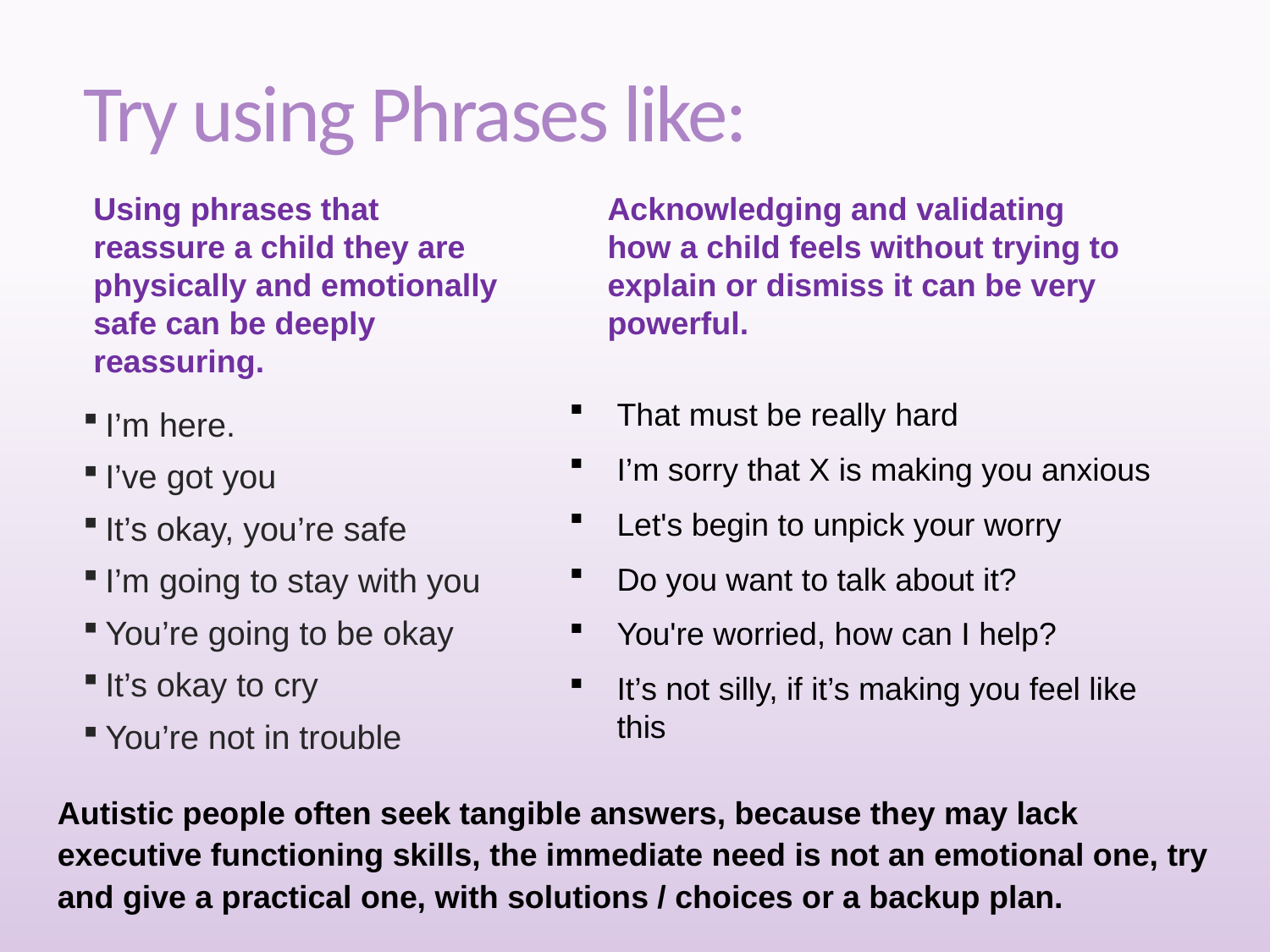

# Try using Phrases like:
Using phrases that reassure a child they are physically and emotionally safe can be deeply reassuring.
Acknowledging and validating how a child feels without trying to explain or dismiss it can be very powerful.
That must be really hard

I’m sorry that X is making you anxious

Let's begin to unpick your worry

Do you want to talk about it?

You're worried, how can I help?

It’s not silly, if it’s making you feel like this
 I’m here.
 I’ve got you
 It’s okay, you’re safe
 I’m going to stay with you
 You’re going to be okay
 It’s okay to cry
 You’re not in trouble
Autistic people often seek tangible answers, because they may lack executive functioning skills, the immediate need is not an emotional one, try and give a practical one, with solutions / choices or a backup plan.